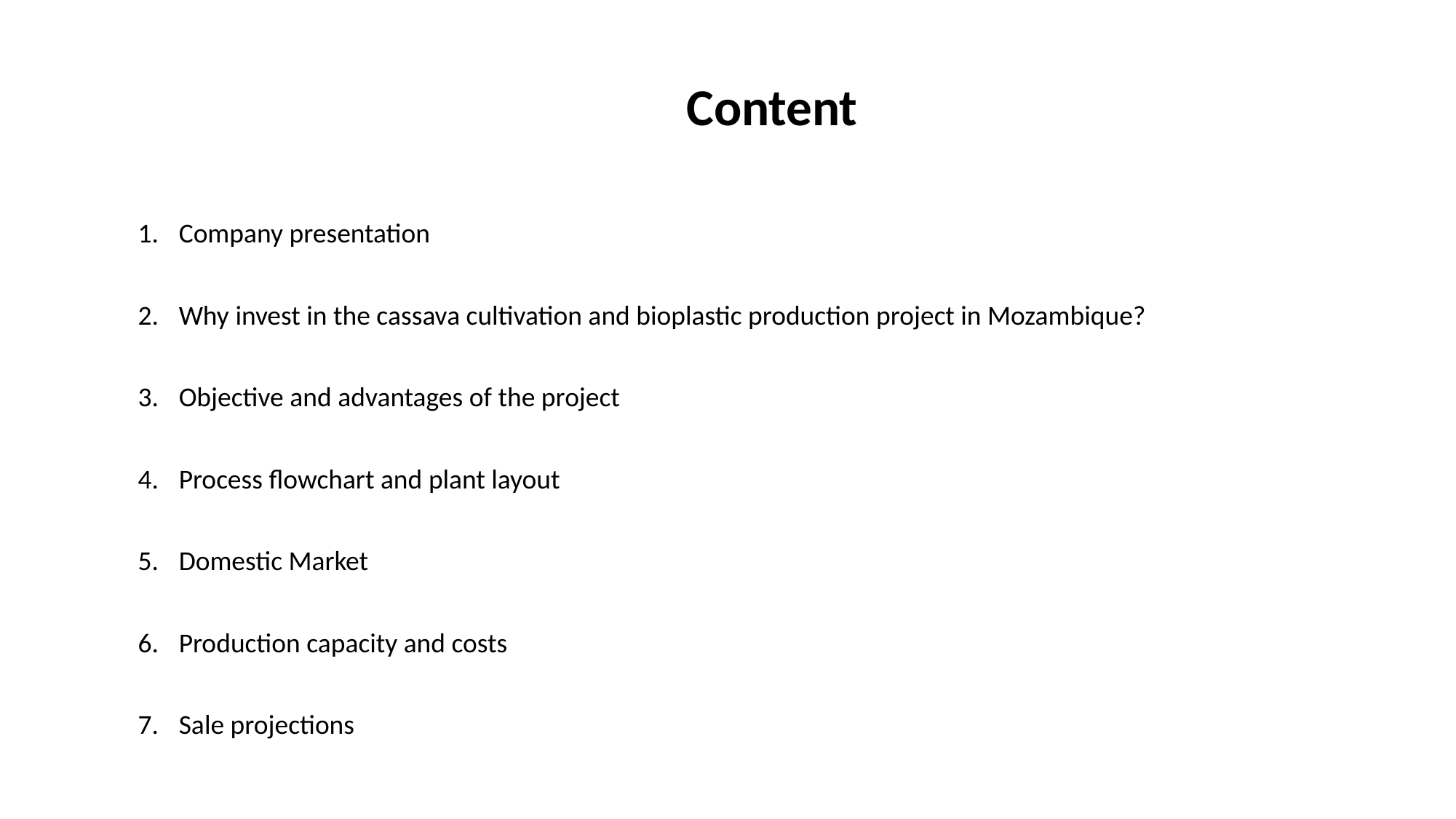

Content
Company presentation
Why invest in the cassava cultivation and bioplastic production project in Mozambique?
Objective and advantages of the project
Process flowchart and plant layout
Domestic Market
Production capacity and costs
Sale projections